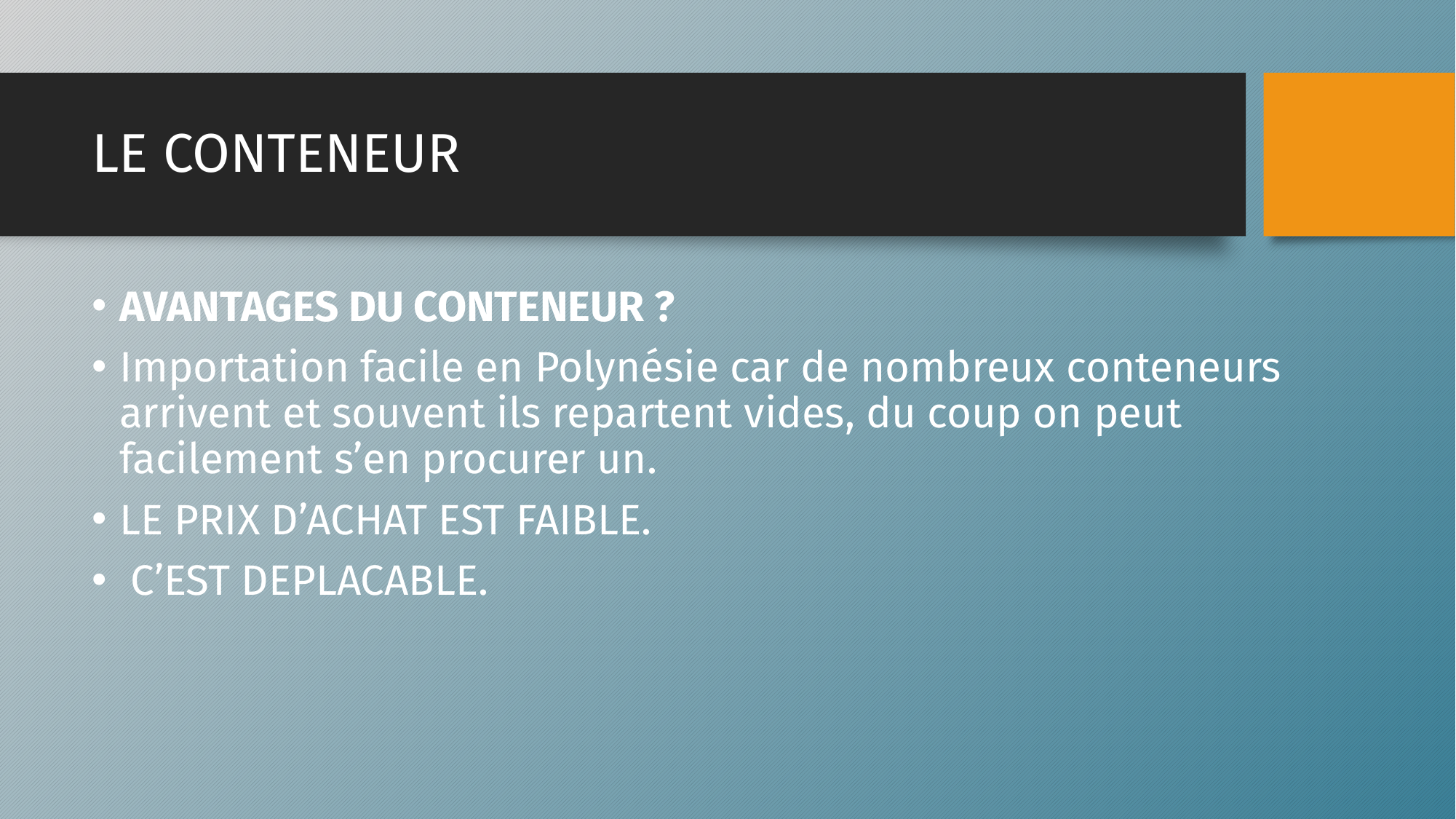

# LE CONTENEUR
AVANTAGES DU CONTENEUR ?
Importation facile en Polynésie car de nombreux conteneurs arrivent et souvent ils repartent vides, du coup on peut facilement s’en procurer un.
LE PRIX D’ACHAT EST FAIBLE.
 C’EST DEPLACABLE.